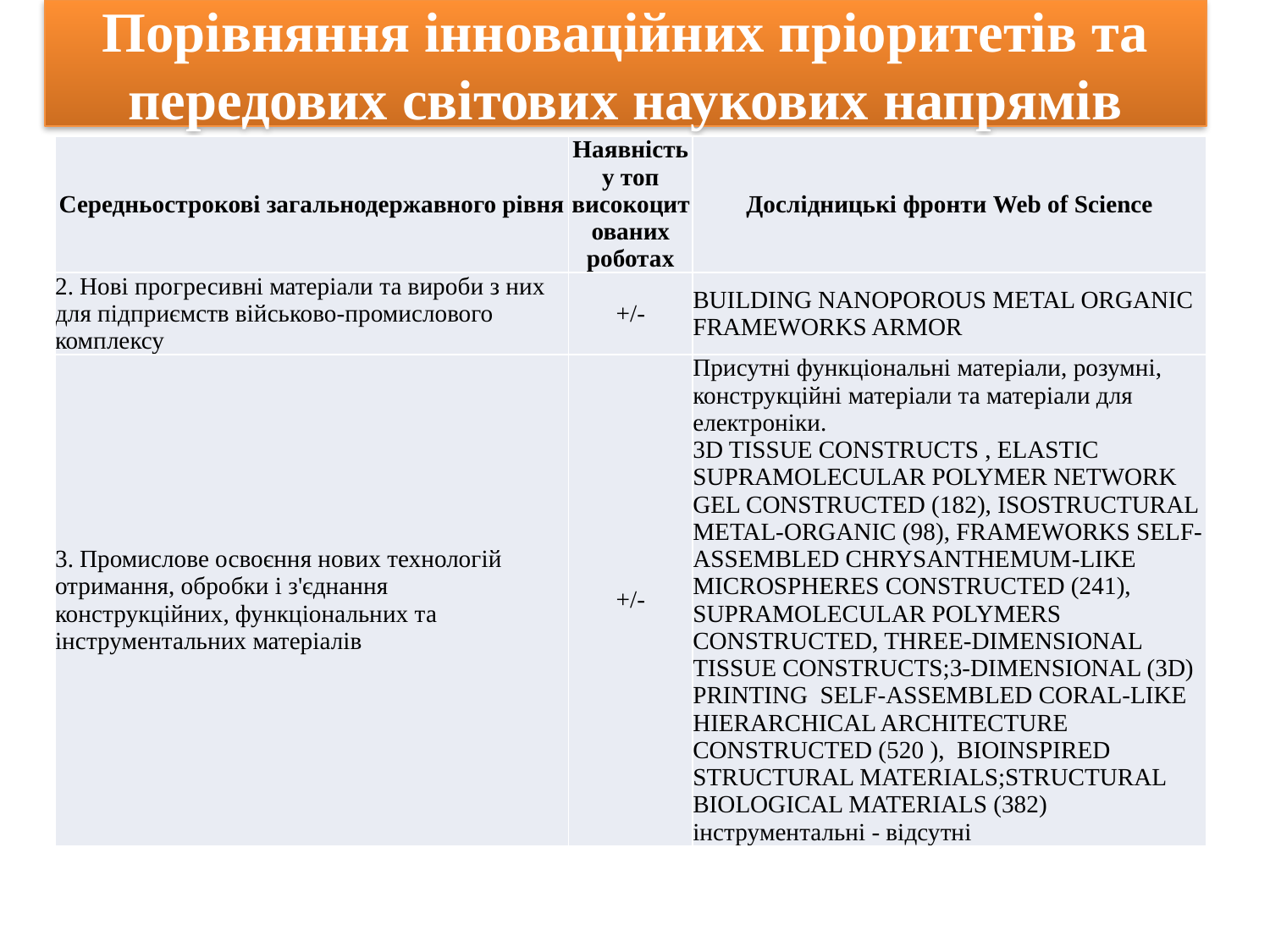

# Порівняння інноваційних пріоритетів та передових світових наукових напрямів
| Середньострокові загальнодержавного рівня | Наявність у топ високоцитованих роботах | Дослідницькі фронти Web of Science |
| --- | --- | --- |
| 2. Нові прогресивні матеріали та вироби з них для підприємств військово-промислового комплексу | +/- | BUILDING NANOPOROUS METAL ORGANIC FRAMEWORKS ARMOR |
| 3. Промислове освоєння нових технологій отримання, обробки і з'єднання конструкційних, функціональних та інструментальних матеріалів | +/- | Присутні функціональні матеріали, розумні, конструкційні матеріали та матеріали для електроніки. 3D TISSUE CONSTRUCTS , ELASTIC SUPRAMOLECULAR POLYMER NETWORK GEL CONSTRUCTED (182), ISOSTRUCTURAL METAL-ORGANIC (98), FRAMEWORKS SELF-ASSEMBLED CHRYSANTHEMUM-LIKE MICROSPHERES CONSTRUCTED (241), SUPRAMOLECULAR POLYMERS CONSTRUCTED, THREE-DIMENSIONAL TISSUE CONSTRUCTS;3-DIMENSIONAL (3D) PRINTING SELF-ASSEMBLED CORAL-LIKE HIERARCHICAL ARCHITECTURE CONSTRUCTED (520 ), BIOINSPIRED STRUCTURAL MATERIALS;STRUCTURAL BIOLOGICAL MATERIALS (382) інструментальні - відсутні |